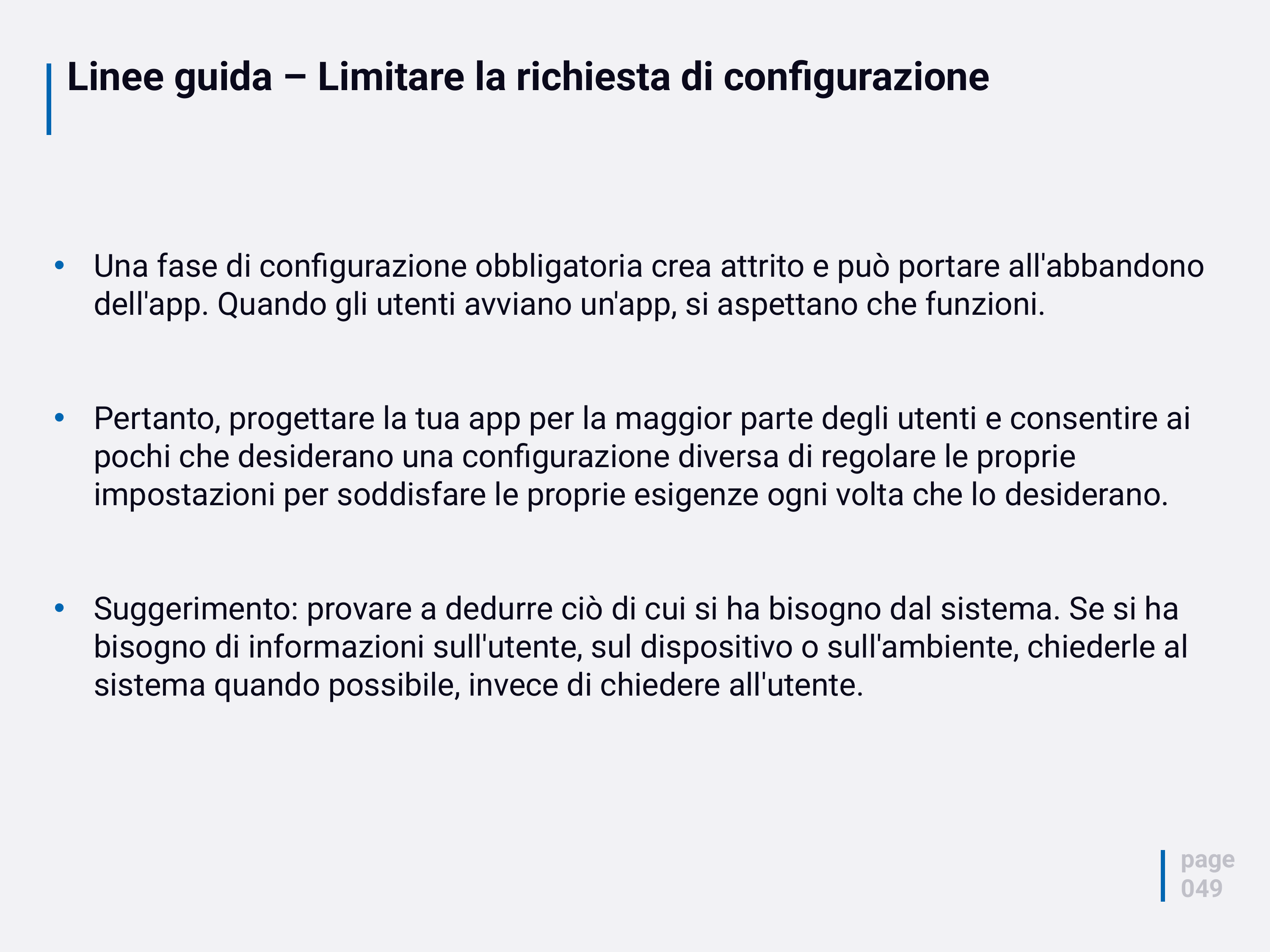

# Linee guida – Limitare la richiesta di configurazione
Una fase di configurazione obbligatoria crea attrito e può portare all'abbandono dell'app. Quando gli utenti avviano un'app, si aspettano che funzioni.

Pertanto, progettare la tua app per la maggior parte degli utenti e consentire ai pochi che desiderano una configurazione diversa di regolare le proprie impostazioni per soddisfare le proprie esigenze ogni volta che lo desiderano.

Suggerimento: provare a dedurre ciò di cui si ha bisogno dal sistema. Se si ha bisogno di informazioni sull'utente, sul dispositivo o sull'ambiente, chiederle al sistema quando possibile, invece di chiedere all'utente.
page
049